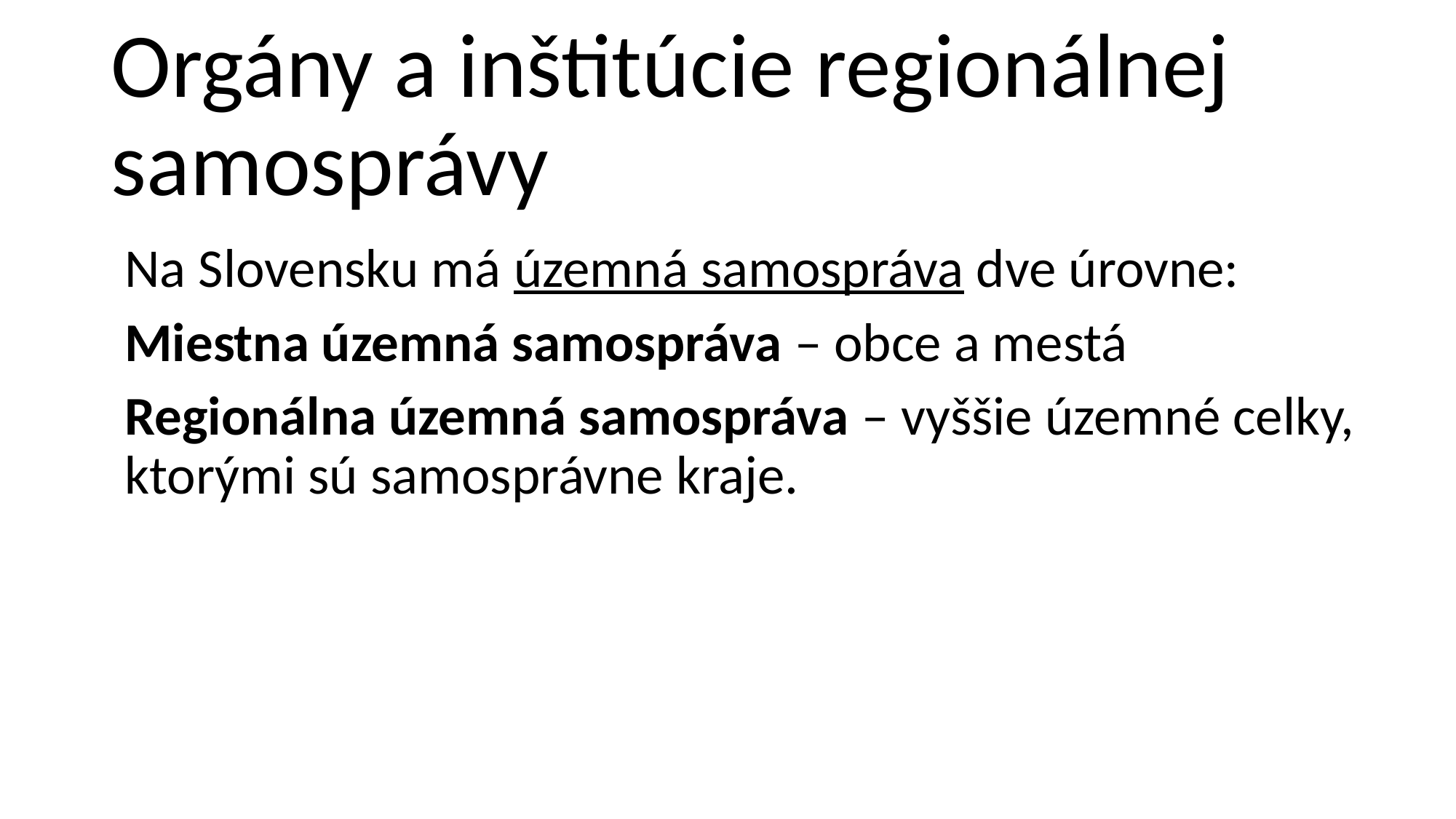

# Orgány a inštitúcie regionálnej samosprávy
Na Slovensku má územná samospráva dve úrovne:
Miestna územná samospráva – obce a mestá
Regionálna územná samospráva – vyššie územné celky, ktorými sú samosprávne kraje.